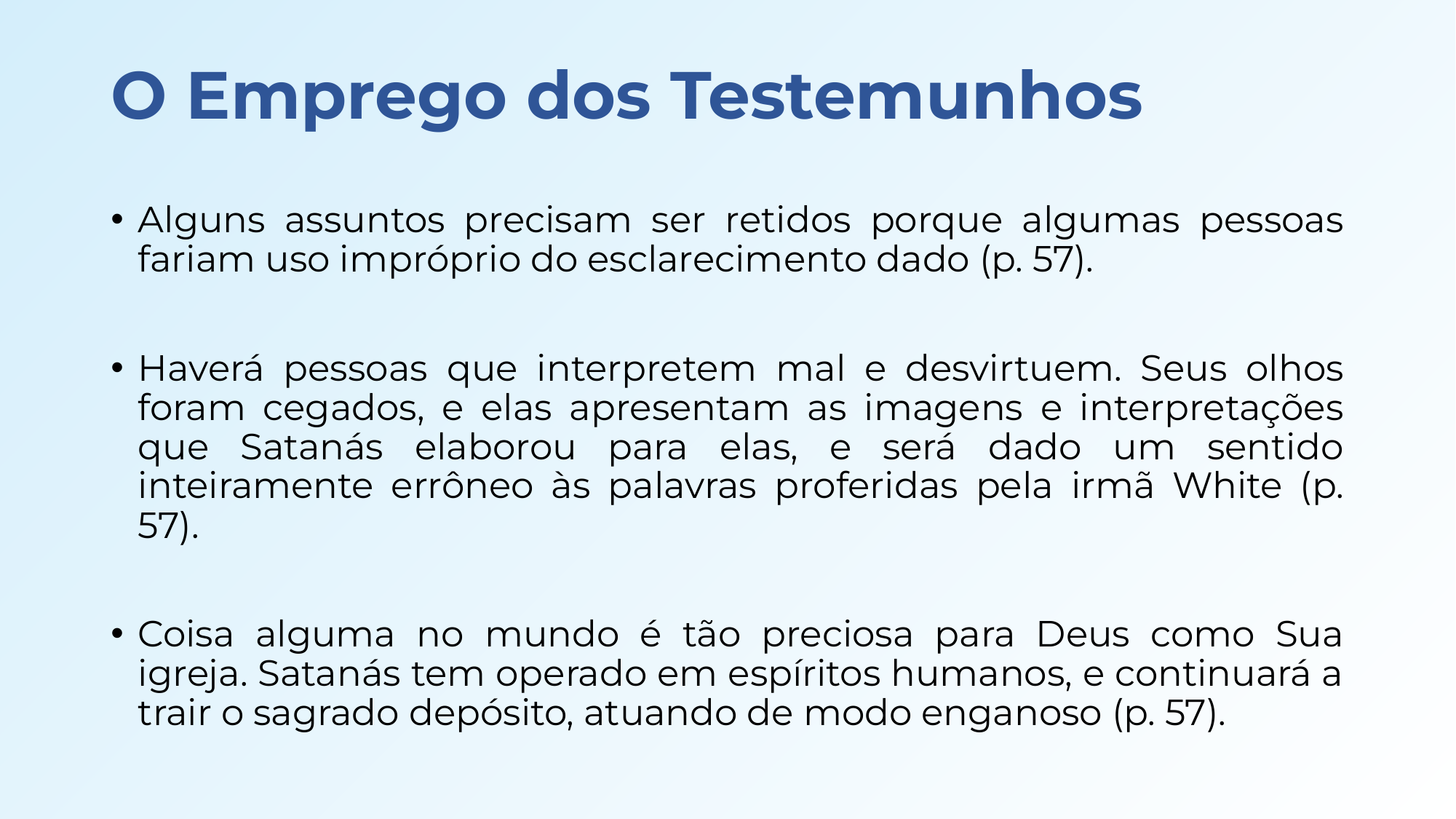

# O Emprego dos Testemunhos
Alguns assuntos precisam ser retidos porque algumas pessoas fariam uso impróprio do esclarecimento dado (p. 57).

Haverá pessoas que interpretem mal e desvirtuem. Seus olhos foram cegados, e elas apresentam as imagens e interpretações que Satanás elaborou para elas, e será dado um sentido inteiramente errôneo às palavras proferidas pela irmã White (p. 57).

Coisa alguma no mundo é tão preciosa para Deus como Sua igreja. Satanás tem operado em espíritos humanos, e continuará a trair o sagrado depósito, atuando de modo enganoso (p. 57).